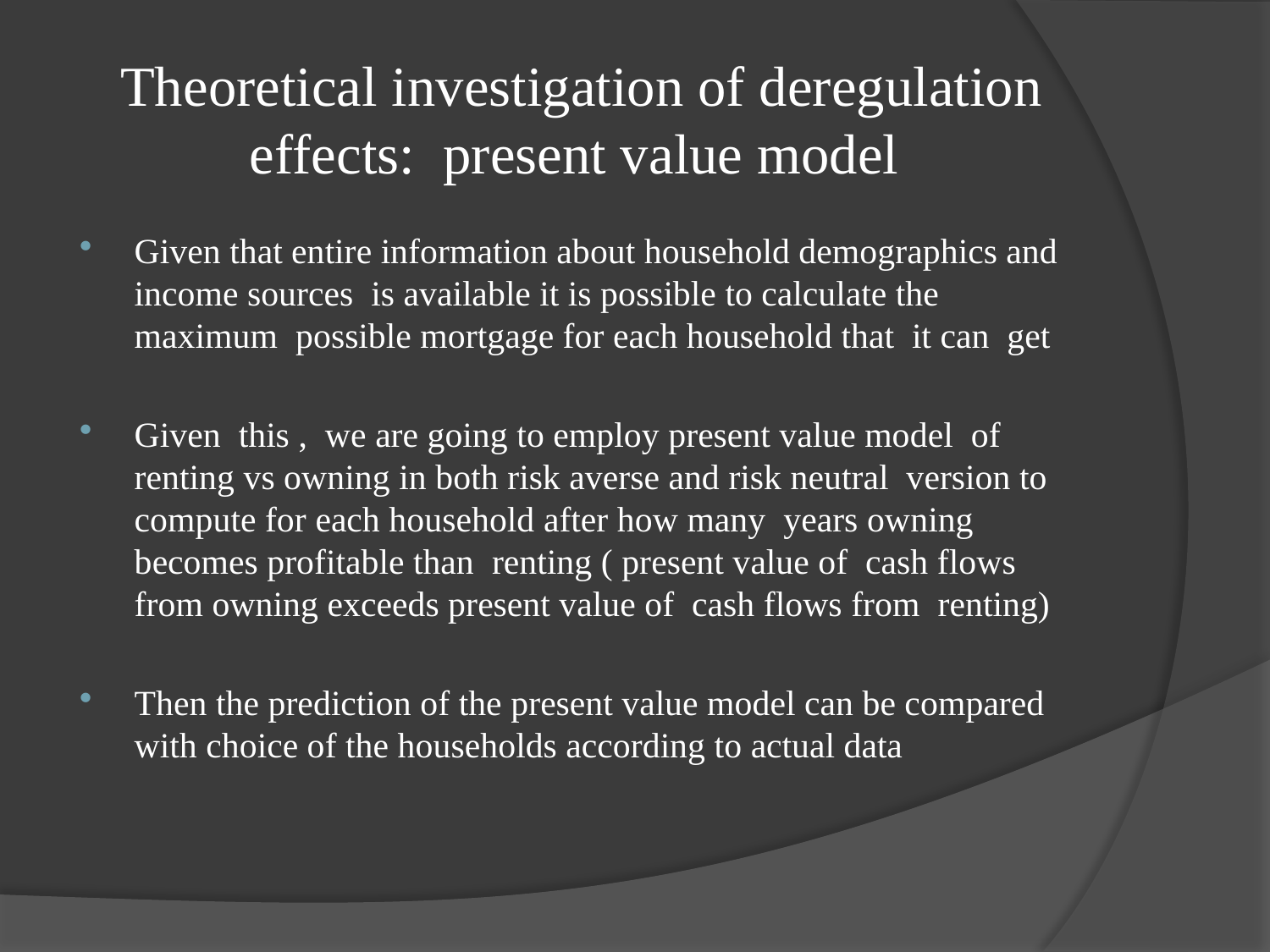

# Theoretical investigation of deregulation effects:  present value model
Given that entire information about household demographics and income sources  is available it is possible to calculate the maximum  possible mortgage for each household that  it can  get

Given  this ,  we are going to employ present value model  of renting vs owning in both risk averse and risk neutral  version to compute for each household after how many  years owning becomes profitable than  renting ( present value of  cash flows from owning exceeds present value of  cash flows from  renting)

Then the prediction of the present value model can be compared with choice of the households according to actual data